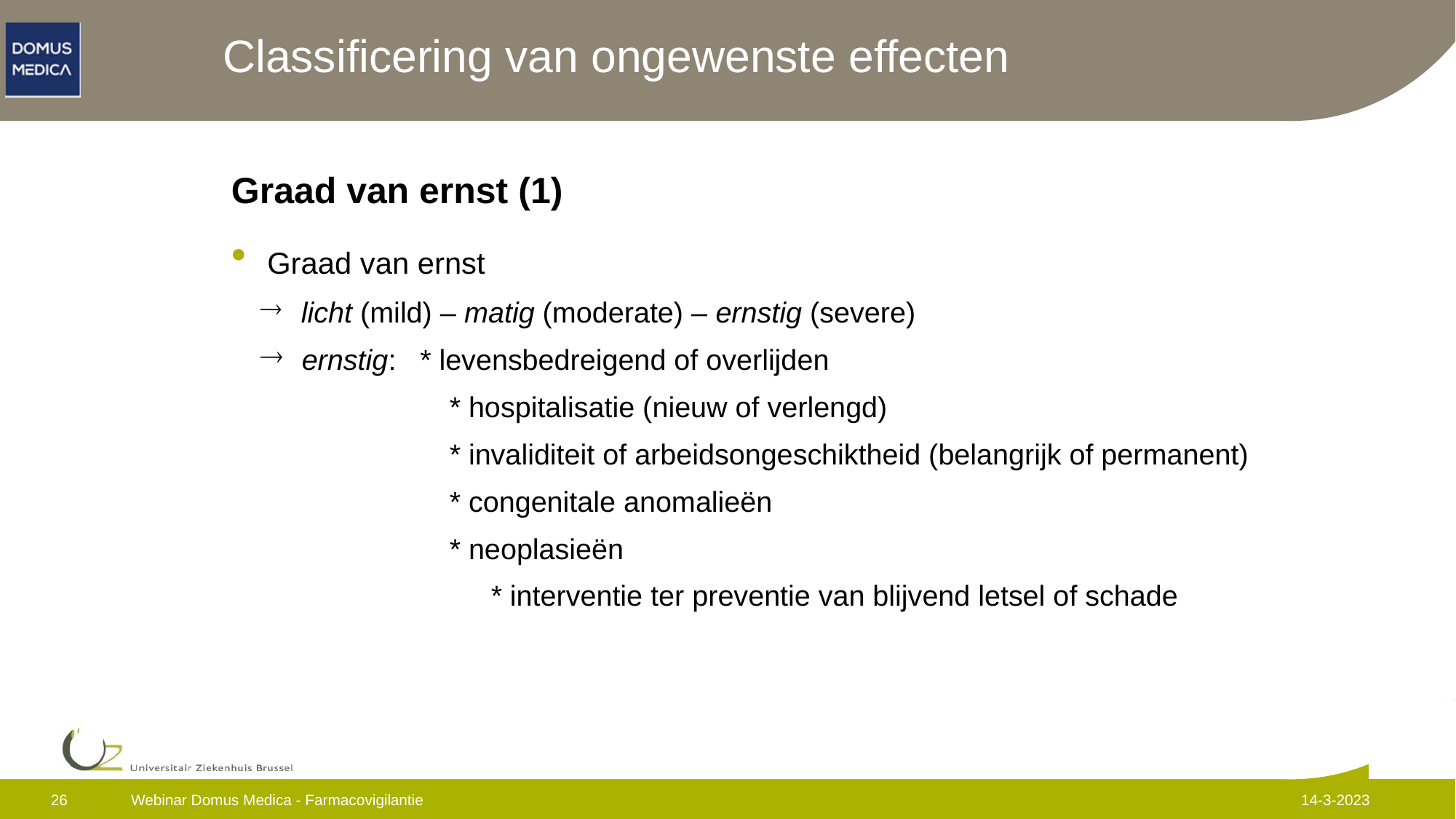

# Classificering van ongewenste effecten

Graad van ernst (1)
 Graad van ernst
  licht (mild) – matig (moderate) – ernstig (severe)
  ernstig:   * levensbedreigend of overlijden
* hospitalisatie (nieuw of verlengd)
* invaliditeit of arbeidsongeschiktheid (belangrijk of permanent)
* congenitale anomalieën
* neoplasieën
	            * interventie ter preventie van blijvend letsel of schade

26
Webinar Domus Medica - Farmacovigilantie
14-3-2023